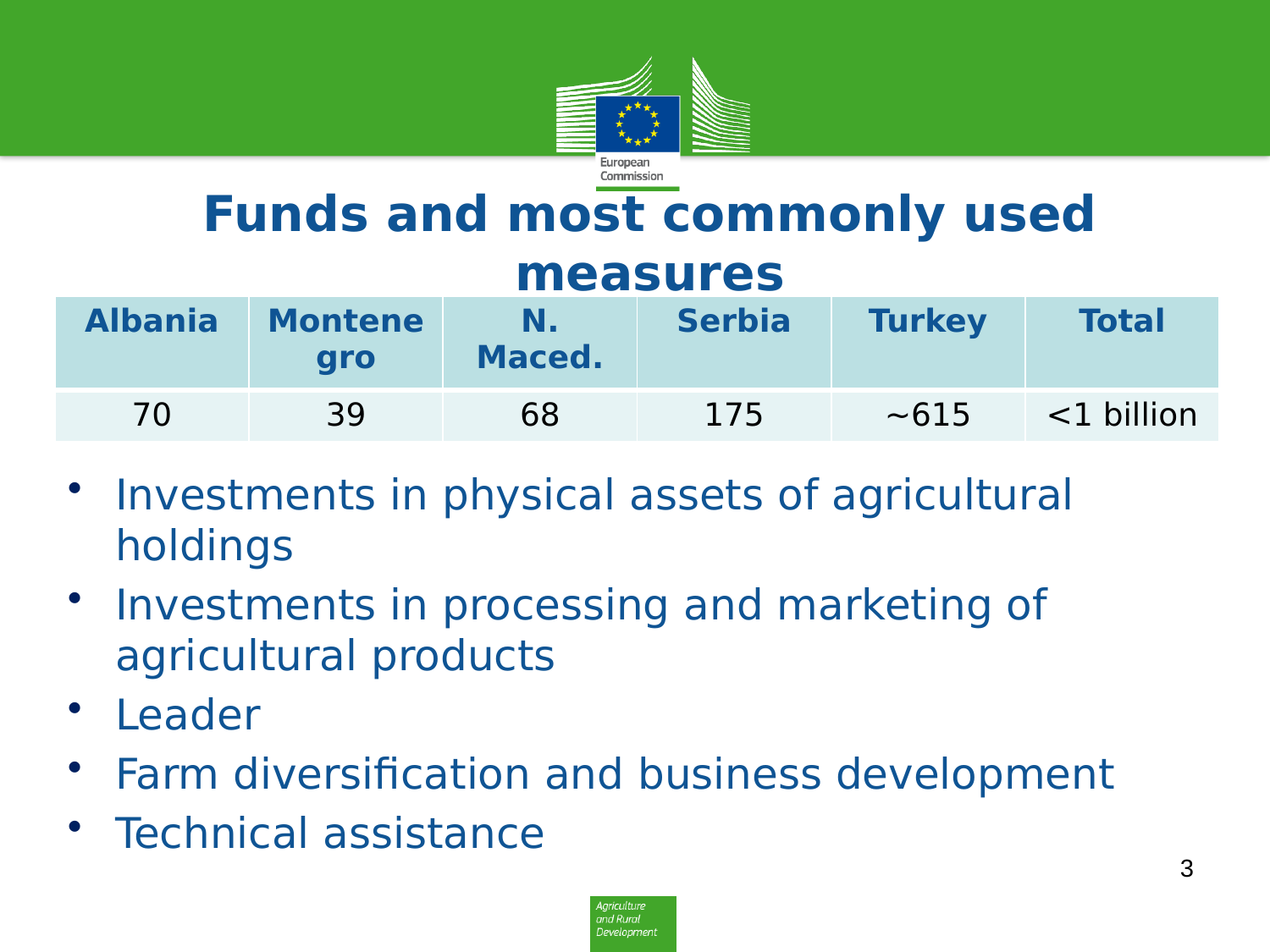

Funds and most commonly used measures
| Albania | Montenegro | N. Maced. | Serbia | Turkey | Total |
| --- | --- | --- | --- | --- | --- |
| 70 | 39 | 68 | 175 | ~615 | <1 billion |

Investments in physical assets of agricultural holdings
Investments in processing and marketing of agricultural products
Leader
Farm diversification and business development
Technical assistance
3